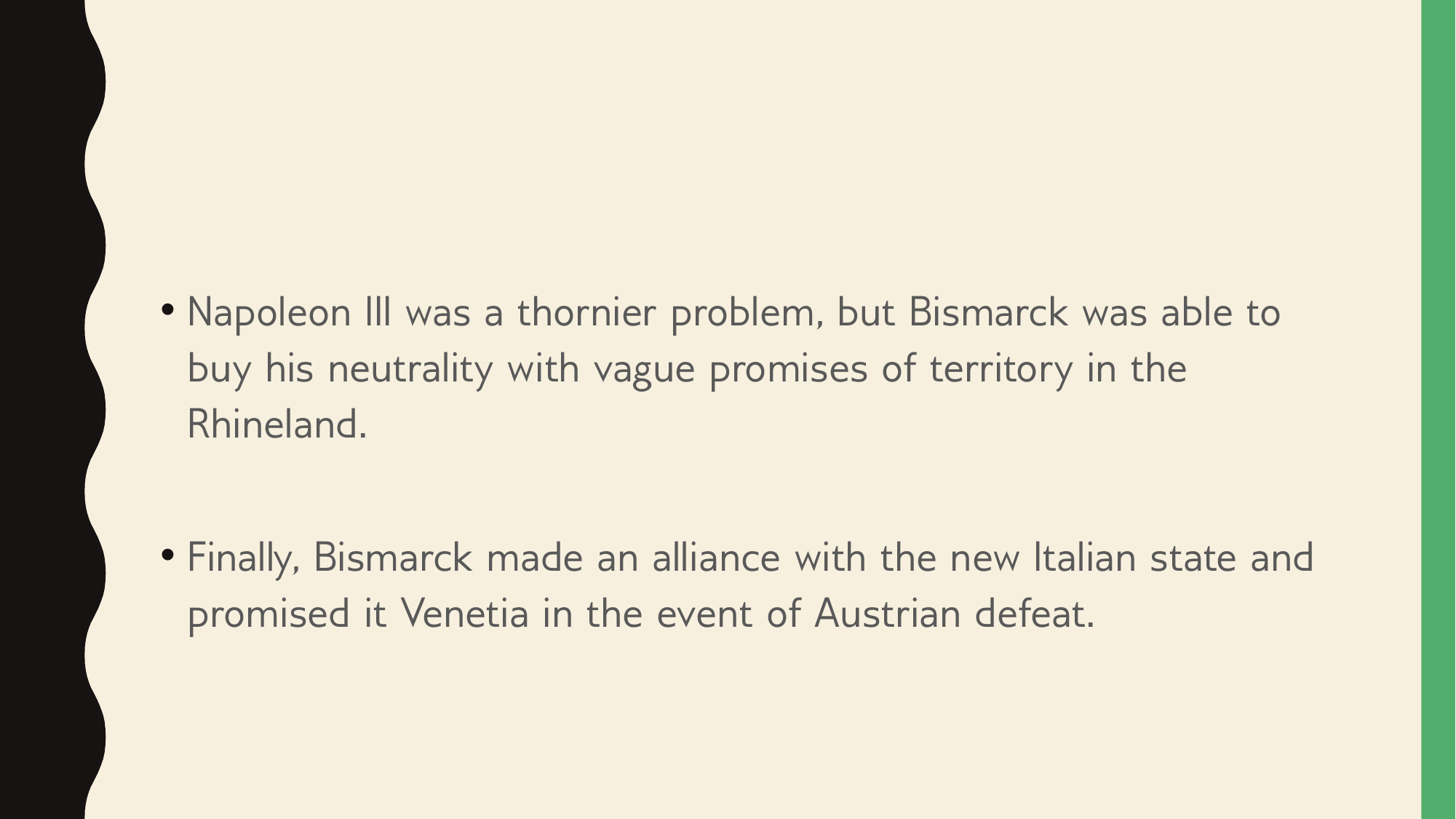

#
Napoleon III was a thornier problem, but Bismarck was able to buy his neutrality with vague promises of territory in the Rhineland.

Finally, Bismarck made an alliance with the new Italian state and promised it Venetia in the event of Austrian defeat.